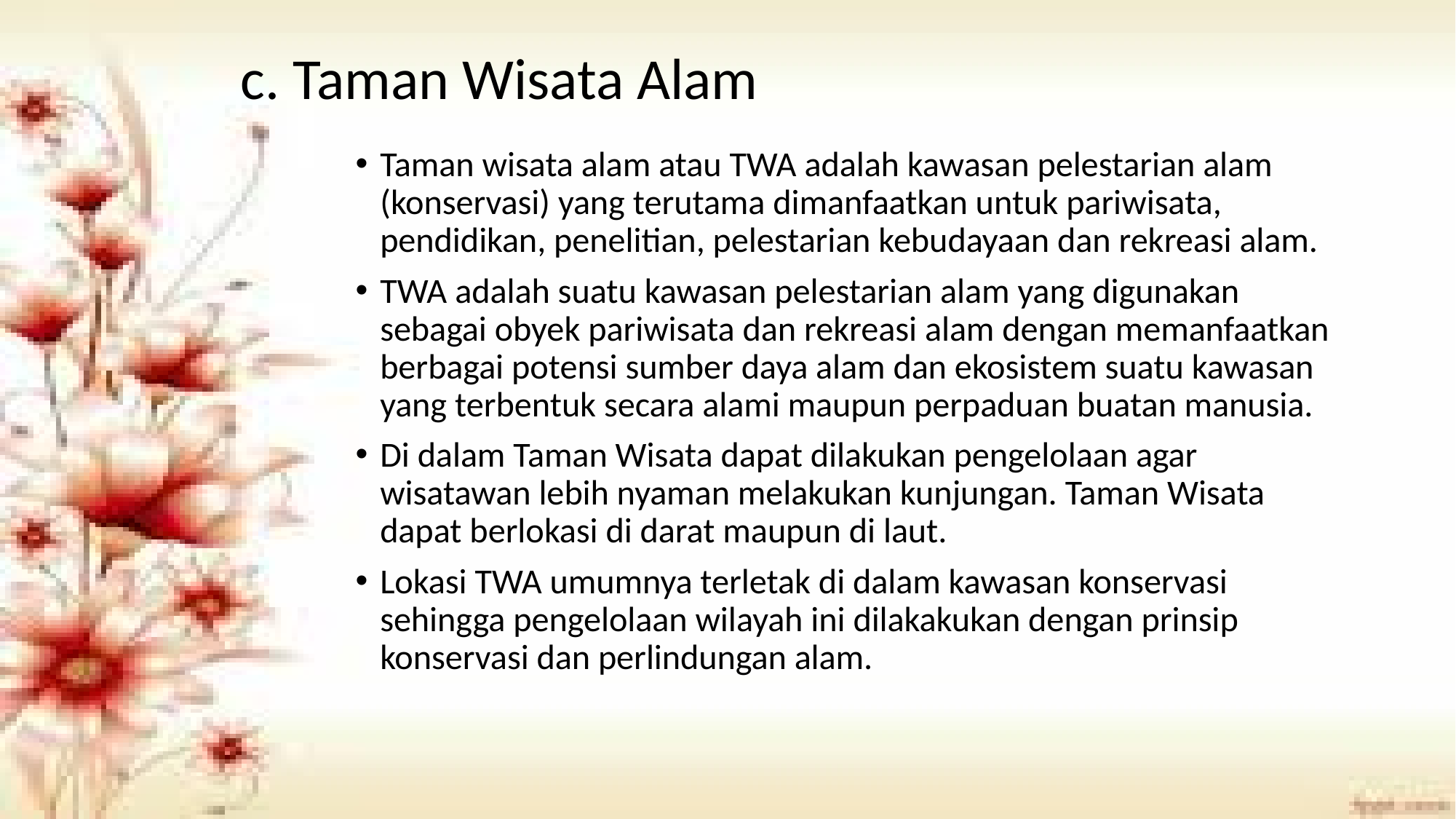

# c. Taman Wisata Alam
Taman wisata alam atau TWA adalah kawasan pelestarian alam (konservasi) yang terutama dimanfaatkan untuk pariwisata, pendidikan, penelitian, pelestarian kebudayaan dan rekreasi alam.
TWA adalah suatu kawasan pelestarian alam yang digunakan sebagai obyek pariwisata dan rekreasi alam dengan memanfaatkan berbagai potensi sumber daya alam dan ekosistem suatu kawasan yang terbentuk secara alami maupun perpaduan buatan manusia.
Di dalam Taman Wisata dapat dilakukan pengelolaan agar wisatawan lebih nyaman melakukan kunjungan. Taman Wisata dapat berlokasi di darat maupun di laut.
Lokasi TWA umumnya terletak di dalam kawasan konservasi sehingga pengelolaan wilayah ini dilakakukan dengan prinsip konservasi dan perlindungan alam.